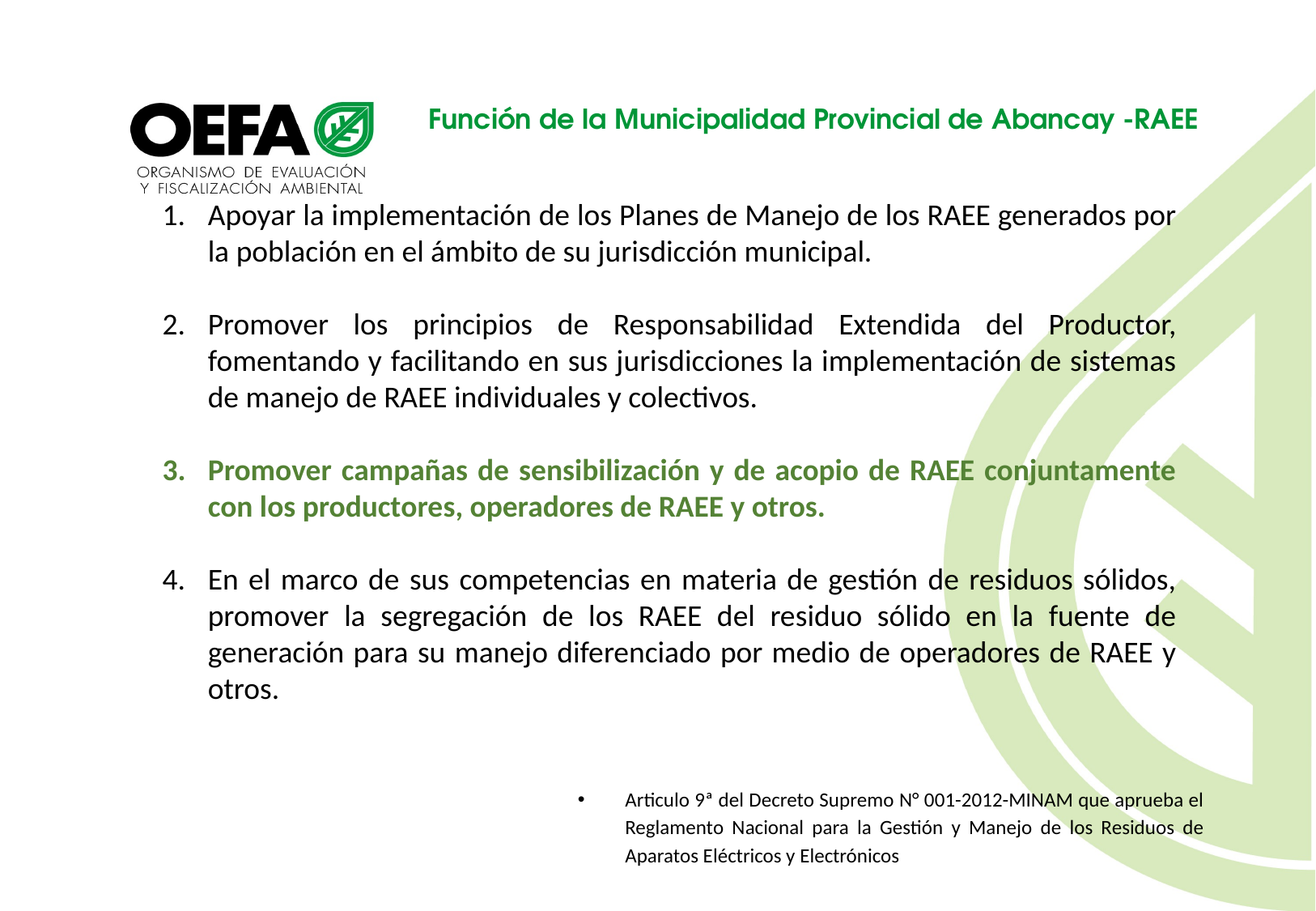

# Función de la Municipalidad Provincial de Abancay -RAEE
Apoyar la implementación de los Planes de Manejo de los RAEE generados por la población en el ámbito de su jurisdicción municipal.

Promover los principios de Responsabilidad Extendida del Productor, fomentando y facilitando en sus jurisdicciones la implementación de sistemas de manejo de RAEE individuales y colectivos.

Promover campañas de sensibilización y de acopio de RAEE conjuntamente con los productores, operadores de RAEE y otros.

En el marco de sus competencias en materia de gestión de residuos sólidos, promover la segregación de los RAEE del residuo sólido en la fuente de generación para su manejo diferenciado por medio de operadores de RAEE y otros.
Articulo 9ª del Decreto Supremo N° 001-2012-MINAM que aprueba el Reglamento Nacional para la Gestión y Manejo de los Residuos de Aparatos Eléctricos y Electrónicos